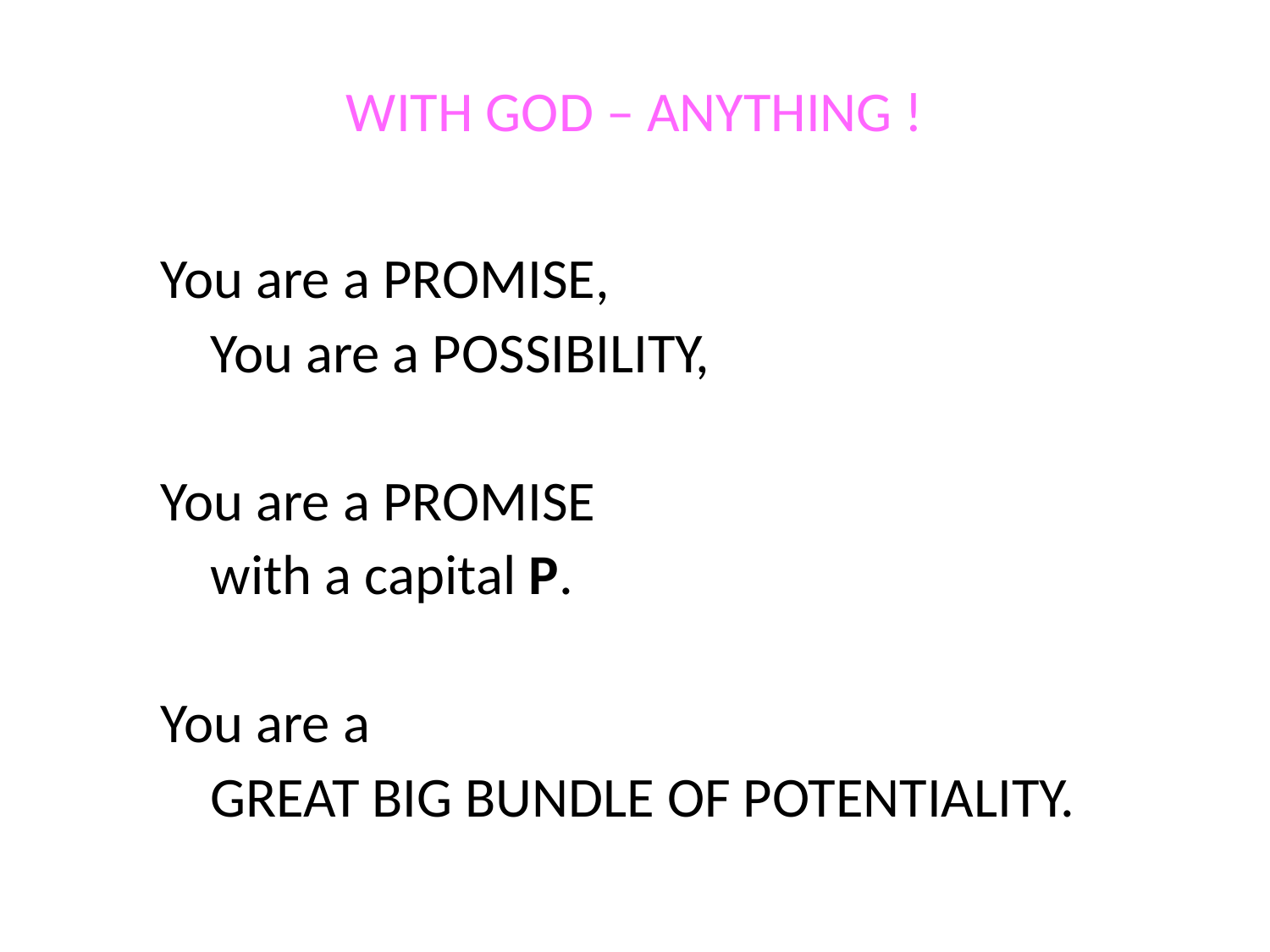

# WITH GOD – ANYTHING !
You are a PROMISE,
	You are a POSSIBILITY,

You are a PROMISE
	with a capital P.

You are a
	GREAT BIG BUNDLE OF POTENTIALITY.